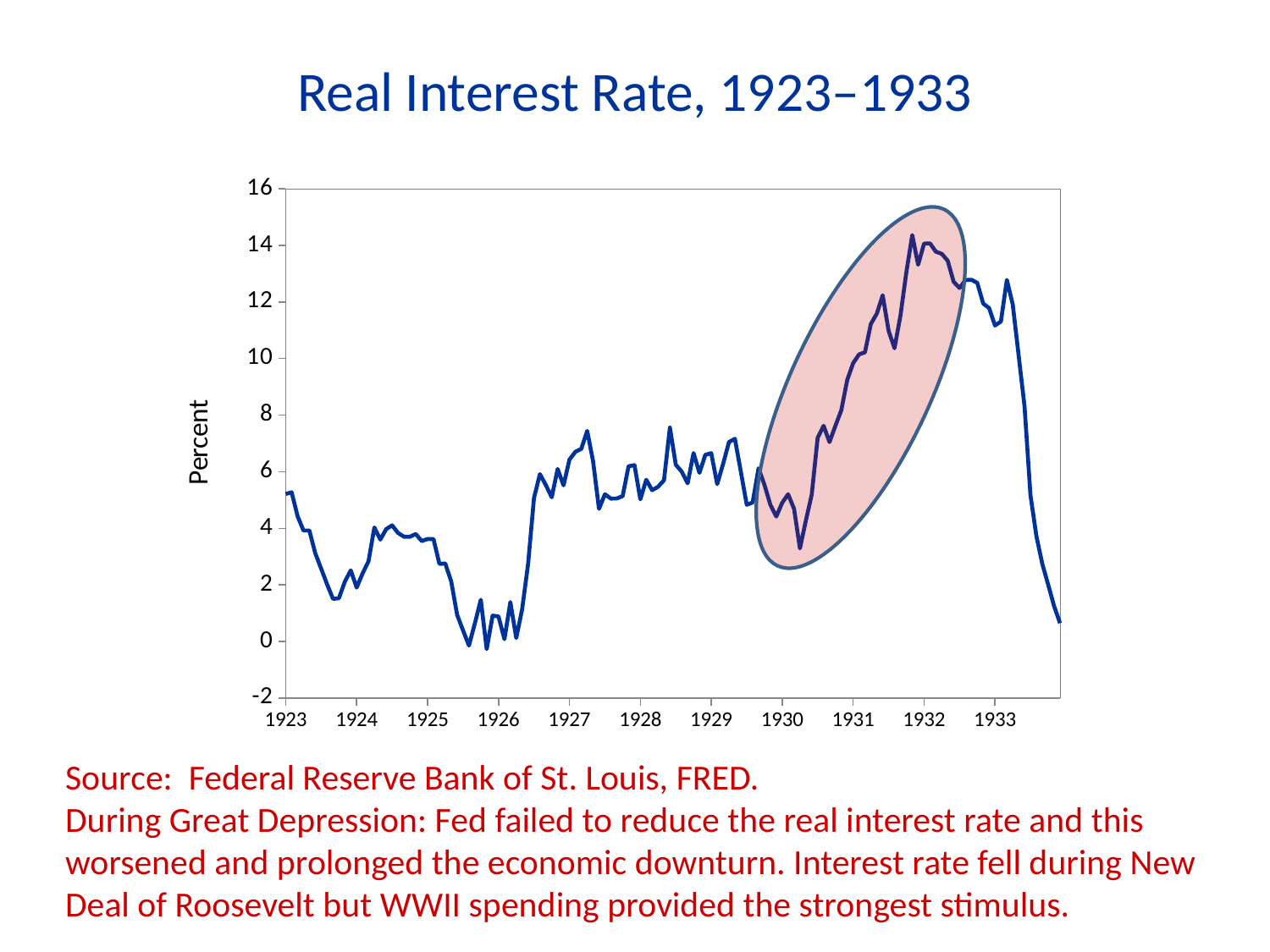

Real Interest Rate, 1923–1933

### Chart

| Category |  |
|---|---|
| 8402 | 5.21172 |
| 8433 | 5.27172 |
| 8461 | 4.4312 |
| 8492 | 3.9224 |
| 8522 | 3.9224 |
| 8553 | 3.11359 |
| 8583 | 2.56905 |
| 8614 | 2.01795 |
| 8645 | 1.50554 |
| 8675 | 1.52719 |
| 8706 | 2.11381 |
| 8736 | 2.51314 |
| 8767 | 1.90381 |
| 8798 | 2.39905 |
| 8827 | 2.83429 |
| 8858 | 4.02828 |
| 8888 | 3.59828 |
| 8919 | 3.97 |
| 8949 | 4.1014 |
| 8980 | 3.8348 |
| 9011 | 3.7014 |
| 9041 | 3.69803 |
| 9072 | 3.79803 |
| 9102 | 3.55 |
| 9133 | 3.62 |
| 9164 | 3.62 |
| 9192 | 2.74041 |
| 9223 | 2.75353 |
| 9253 | 2.11529 |
| 9284 | 0.93882 |
| 9314 | 0.39123 |
| 9345 | -0.14765 |
| 9376 | 0.64123 |
| 9406 | 1.47302 |
| 9437 | -0.27116 |
| 9467 | 0.91179 |
| 9498 | 0.88179 |
| 9529 | 0.08023 |
| 9557 | 1.38983 |
| 9588 | 0.12023 |
| 9618 | 1.13983 |
| 9649 | 2.73714 |
| 9679 | 5.06994 |
| 9710 | 5.91492 |
| 9741 | 5.52994 |
| 9771 | 5.09497 |
| 9802 | 6.09667 |
| 9832 | 5.51732 |
| 9863 | 6.42464 |
| 9894 | 6.7033 |
| 9922 | 6.80899 |
| 9953 | 7.44196 |
| 9983 | 6.36719 |
| 10014 | 4.68497 |
| 10044 | 5.20286 |
| 10075 | 5.04943 |
| 10106 | 5.05286 |
| 10136 | 5.13636 |
| 10167 | 6.18989 |
| 10197 | 6.22989 |
| 10228 | 5.02286 |
| 10259 | 5.71414 |
| 10288 | 5.34607 |
| 10319 | 5.46607 |
| 10349 | 5.69943 |
| 10380 | 7.56091 |
| 10410 | 6.24607 |
| 10441 | 6.0014 |
| 10472 | 5.59 |
| 10502 | 6.65943 |
| 10533 | 5.95803 |
| 10563 | 6.59607 |
| 10594 | 6.65607 |
| 10625 | 5.56 |
| 10653 | 6.2748 |
| 10684 | 7.04959 |
| 10714 | 7.16279 |
| 10745 | 6.0 |
| 10775 | 4.83041 |
| 10806 | 4.91041 |
| 10837 | 6.12 |
| 10867 | 5.5386 |
| 10898 | 4.8286 |
| 10928 | 4.4152 |
| 10959 | 4.9 |
| 10990 | 5.2048 |
| 11018 | 4.68824 |
| 11049 | 3.28828 |
| 11079 | 4.26824 |
| 11110 | 5.19439 |
| 11140 | 7.19624 |
| 11171 | 7.62428 |
| 11202 | 7.04624 |
| 11232 | 7.62428 |
| 11263 | 8.17231 |
| 11293 | 9.24535 |
| 11324 | 9.83754 |
| 11355 | 10.14706 |
| 11383 | 10.22231 |
| 11414 | 11.22353 |
| 11444 | 11.58746 |
| 11475 | 12.23905 |
| 11505 | 10.98614 |
| 11536 | 10.36485 |
| 11567 | 11.51855 |
| 11597 | 13.04697 |
| 11628 | 14.36585 |
| 11658 | 13.31677 |
| 11689 | 14.06289 |
| 11720 | 14.07108 |
| 11749 | 13.77641 |
| 11780 | 13.70258 |
| 11810 | 13.45752 |
| 11841 | 12.71377 |
| 11871 | 12.49377 |
| 11902 | 12.77603 |
| 11933 | 12.78667 |
| 11963 | 12.67826 |
| 11994 | 11.94408 |
| 12024 | 11.78397 |
| 12055 | 11.17021 |
| 12086 | 11.30908 |
| 12114 | 12.78 |
| 12145 | 11.91252 |
| 12175 | 10.1092 |
| 12206 | 8.30765 |
| 12236 | 5.17647 |
| 12267 | 3.72222 |
| 12298 | 2.74254 |
| 12328 | 2.00188 |
| 12359 | 1.25 |
| 12389 | 0.64664 |
Source:  Federal Reserve Bank of St. Louis, FRED.
During Great Depression: Fed failed to reduce the real interest rate and this worsened and prolonged the economic downturn. Interest rate fell during New Deal of Roosevelt but WWII spending provided the strongest stimulus.